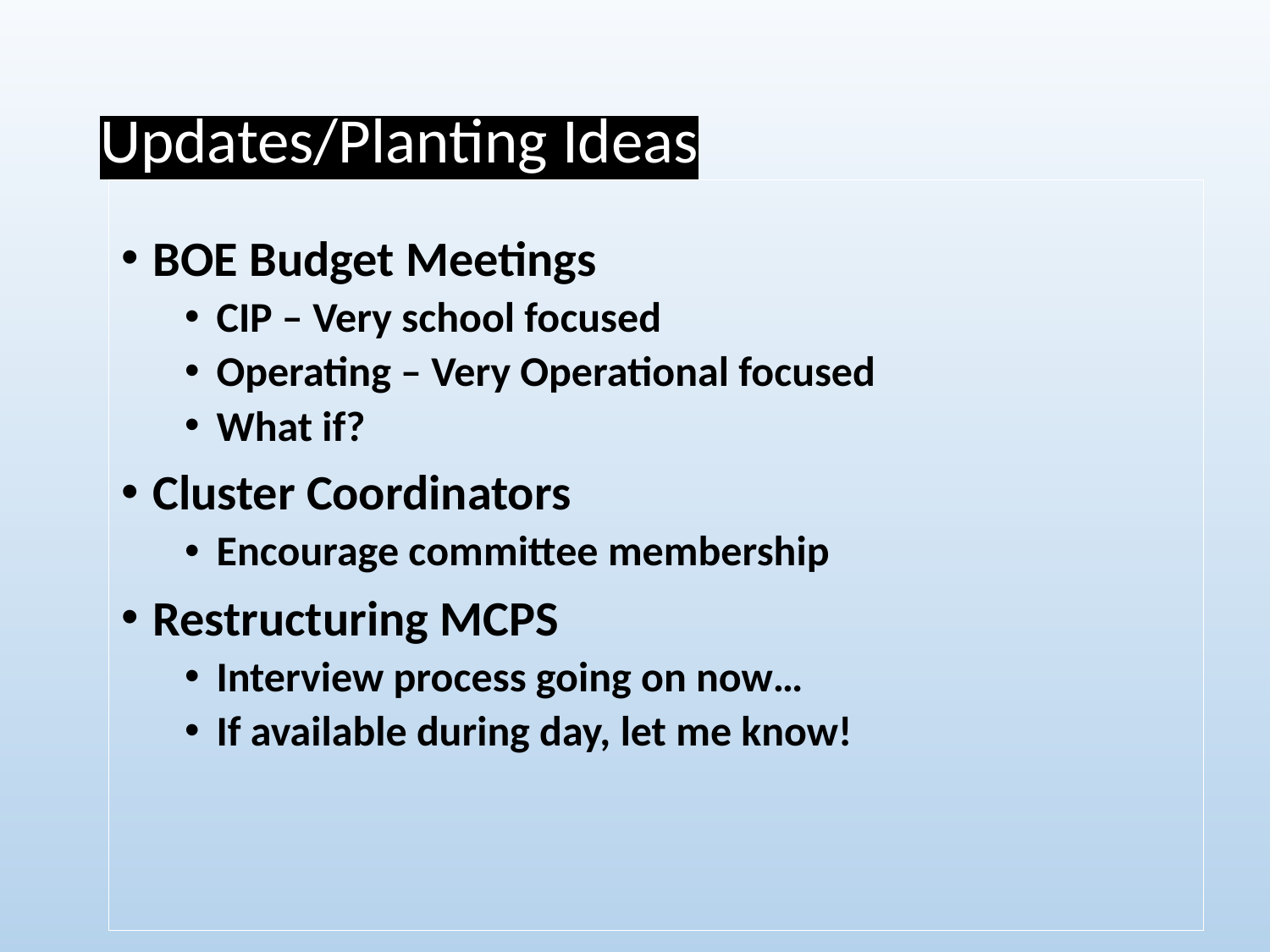

# Updates/Planting Ideas

BOE Budget Meetings
CIP – Very school focused
Operating – Very Operational focused
What if?
Cluster Coordinators
Encourage committee membership
Restructuring MCPS
Interview process going on now…
If available during day, let me know!